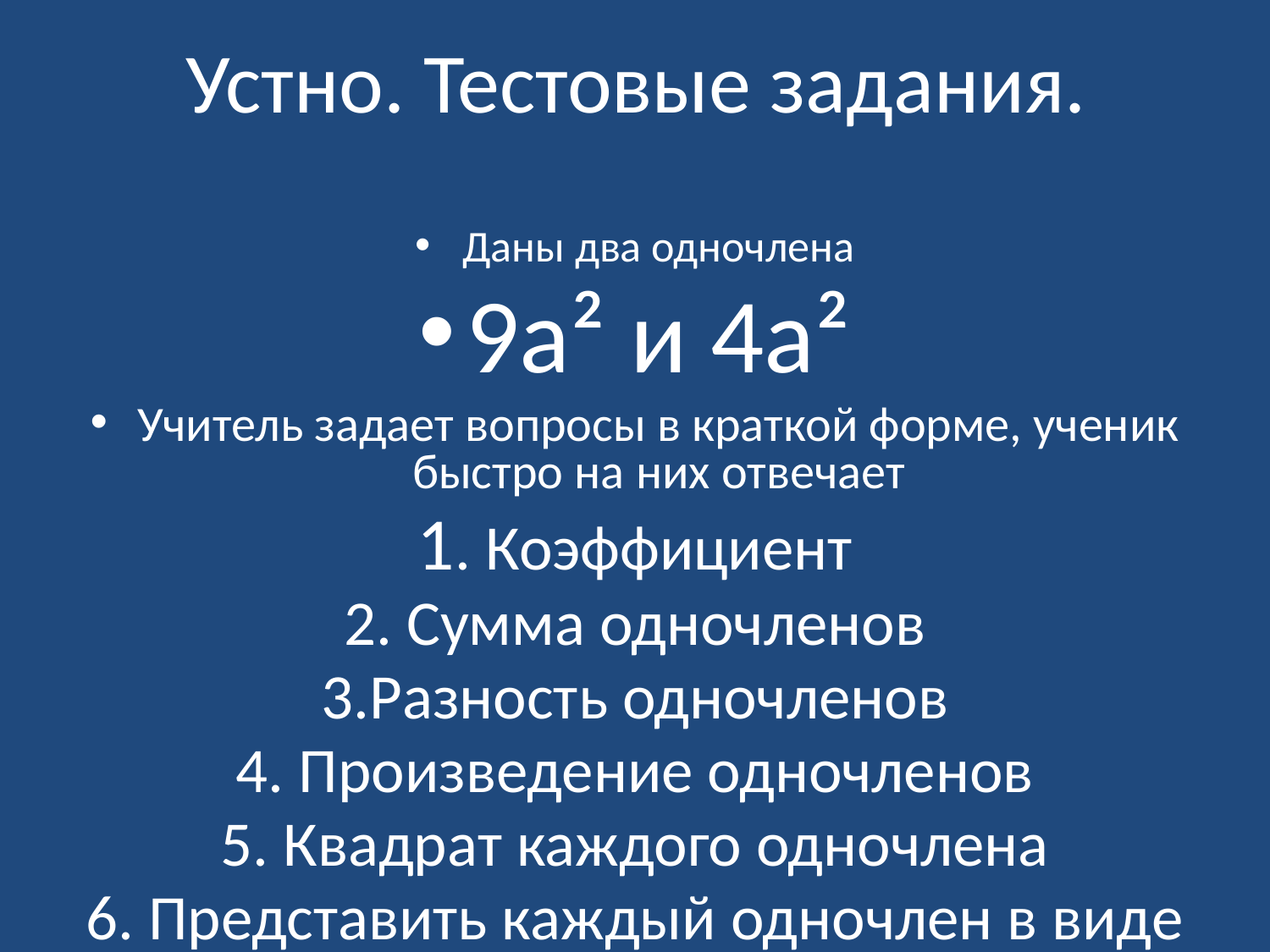

# Устно. Тестовые задания.
Даны два одночлена
9а² и 4а²
Учитель задает вопросы в краткой форме, ученик быстро на них отвечает
1. Коэффициент
2. Сумма одночленов
3.Разность одночленов
4. Произведение одночленов
5. Квадрат каждого одночлена
6. Представить каждый одночлен в виде квадрата